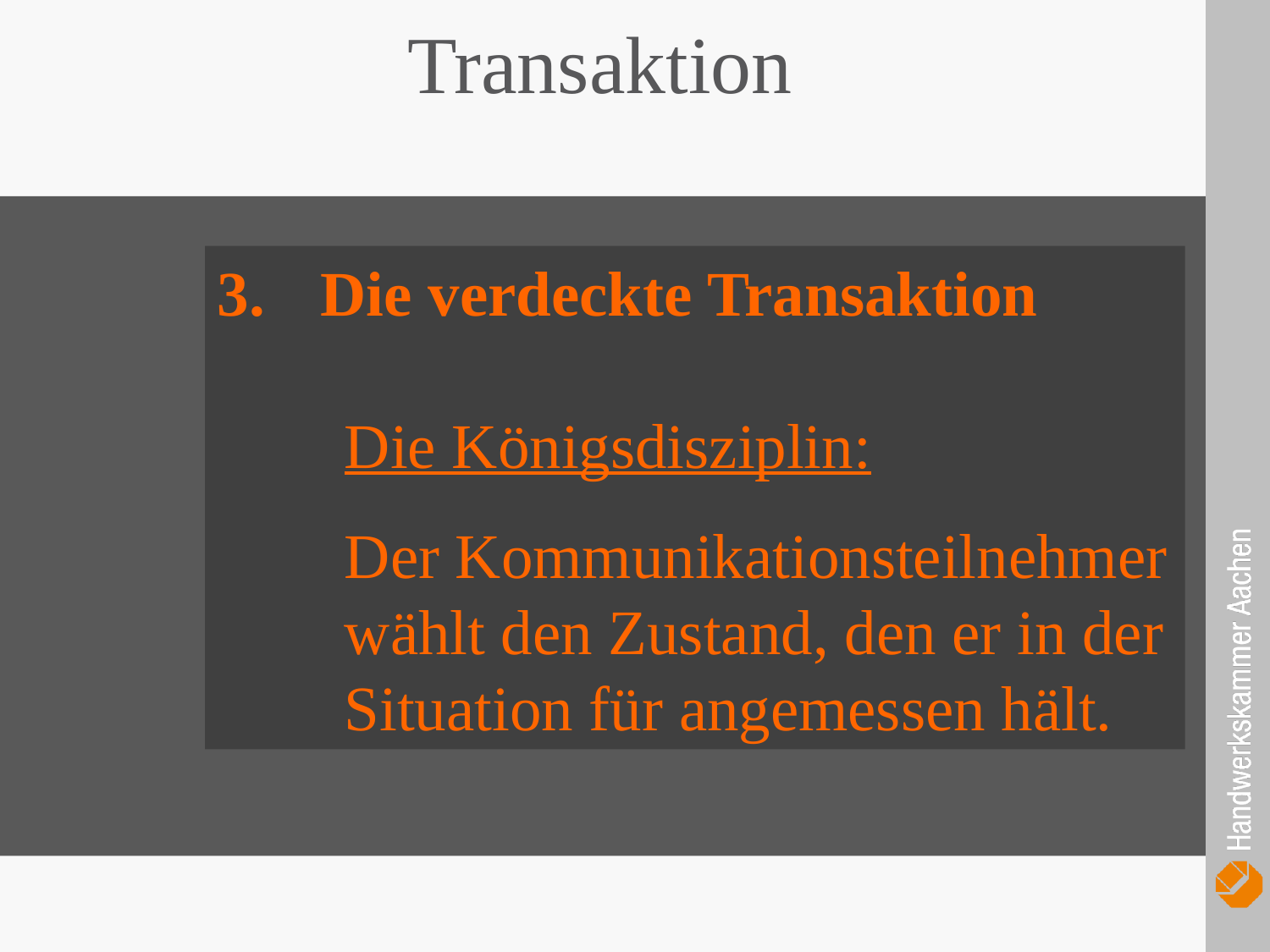

Transaktion
Die verdeckte Transaktion

	Die Königsdisziplin:

	Der Kommunikationsteilnehmer 	wählt den Zustand, den er in der 	Situation für angemessen hält.